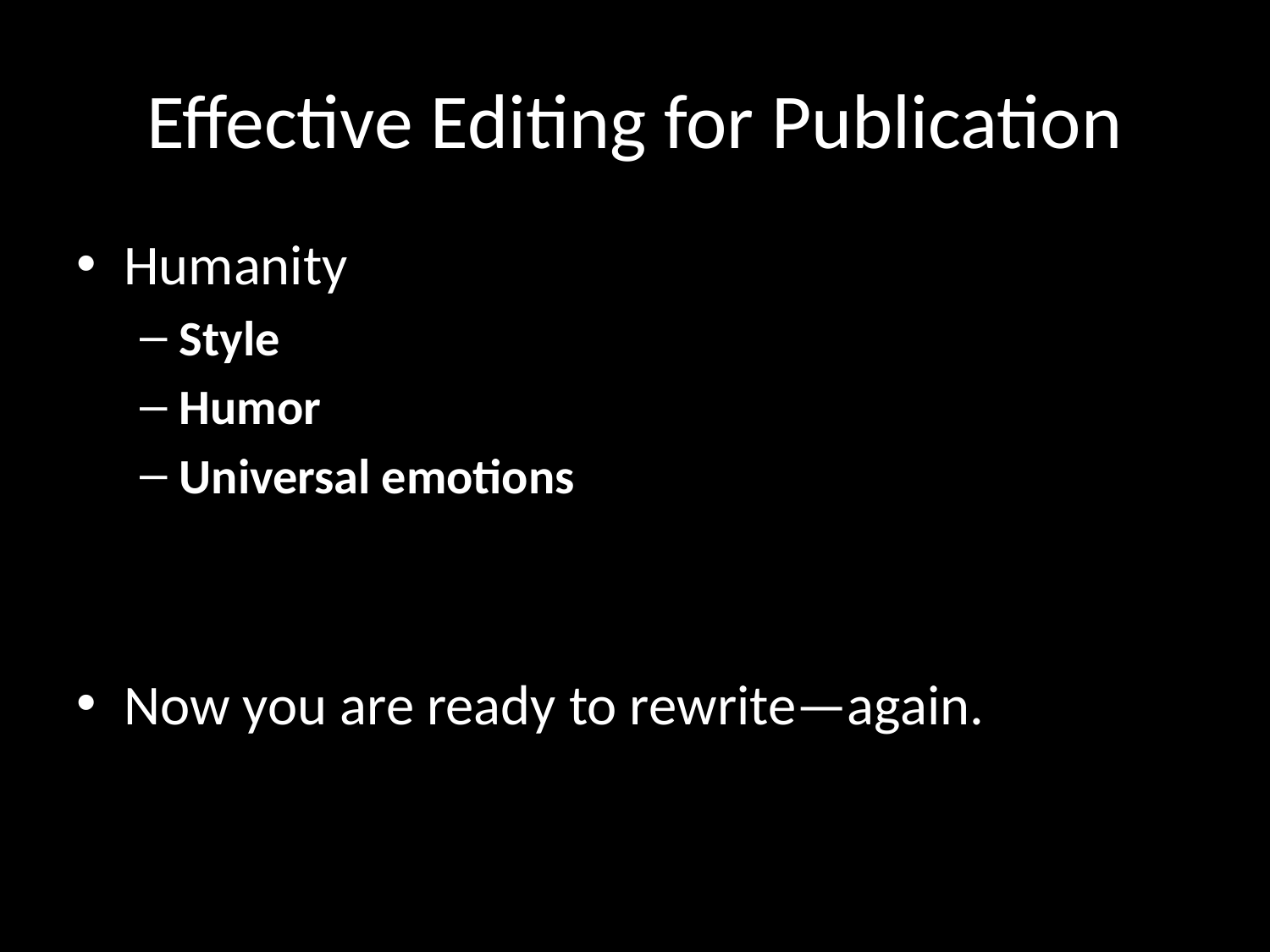

# Effective Editing for Publication
Humanity
Style
Humor
Universal emotions

Now you are ready to rewrite—again.